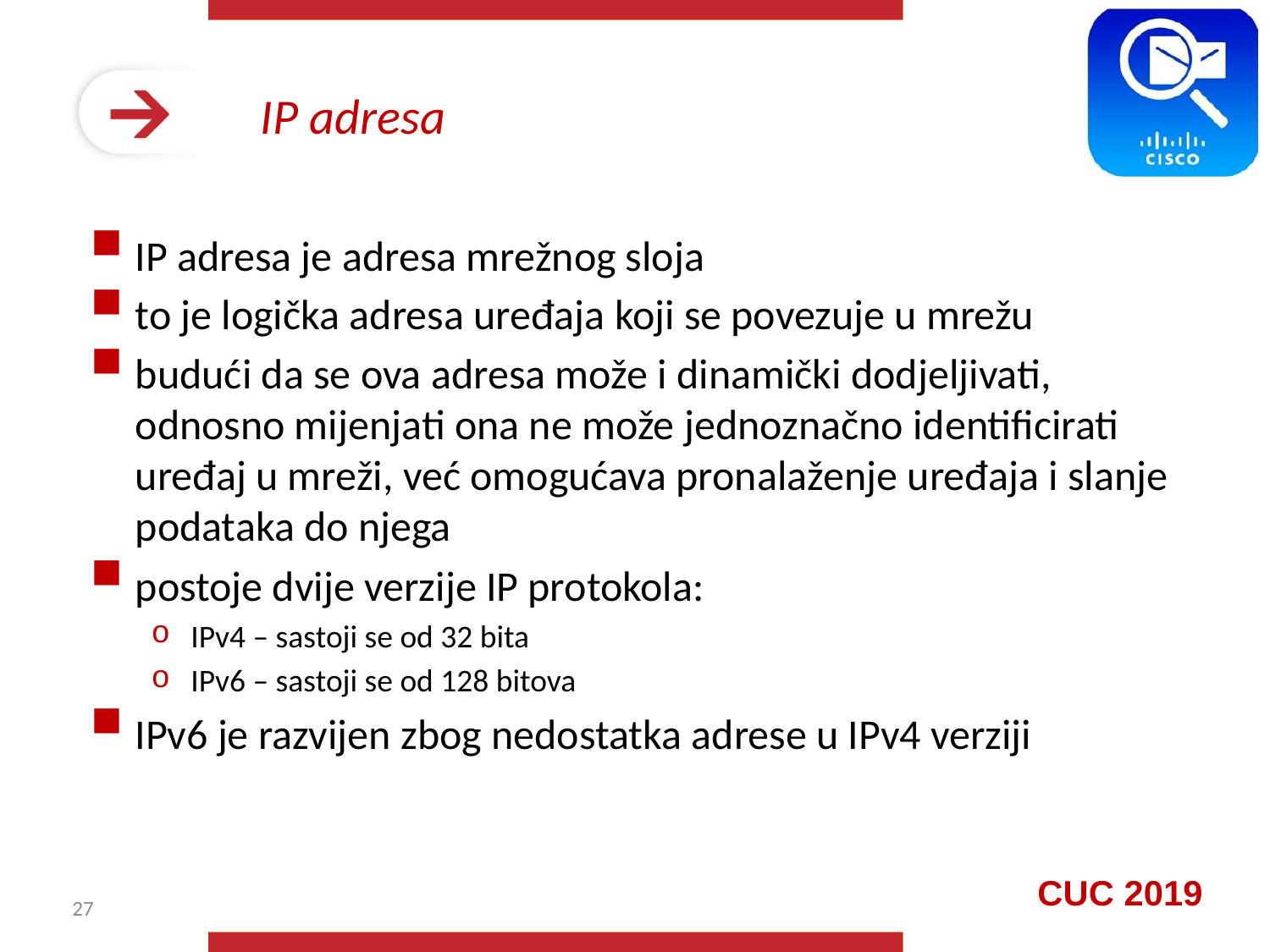

# IP adresa
IP adresa je adresa mrežnog sloja
to je logička adresa uređaja koji se povezuje u mrežu
budući da se ova adresa može i dinamički dodjeljivati, odnosno mijenjati ona ne može jednoznačno identificirati uređaj u mreži, već omogućava pronalaženje uređaja i slanje podataka do njega
postoje dvije verzije IP protokola:
IPv4 – sastoji se od 32 bita
IPv6 – sastoji se od 128 bitova
IPv6 je razvijen zbog nedostatka adrese u IPv4 verziji

27